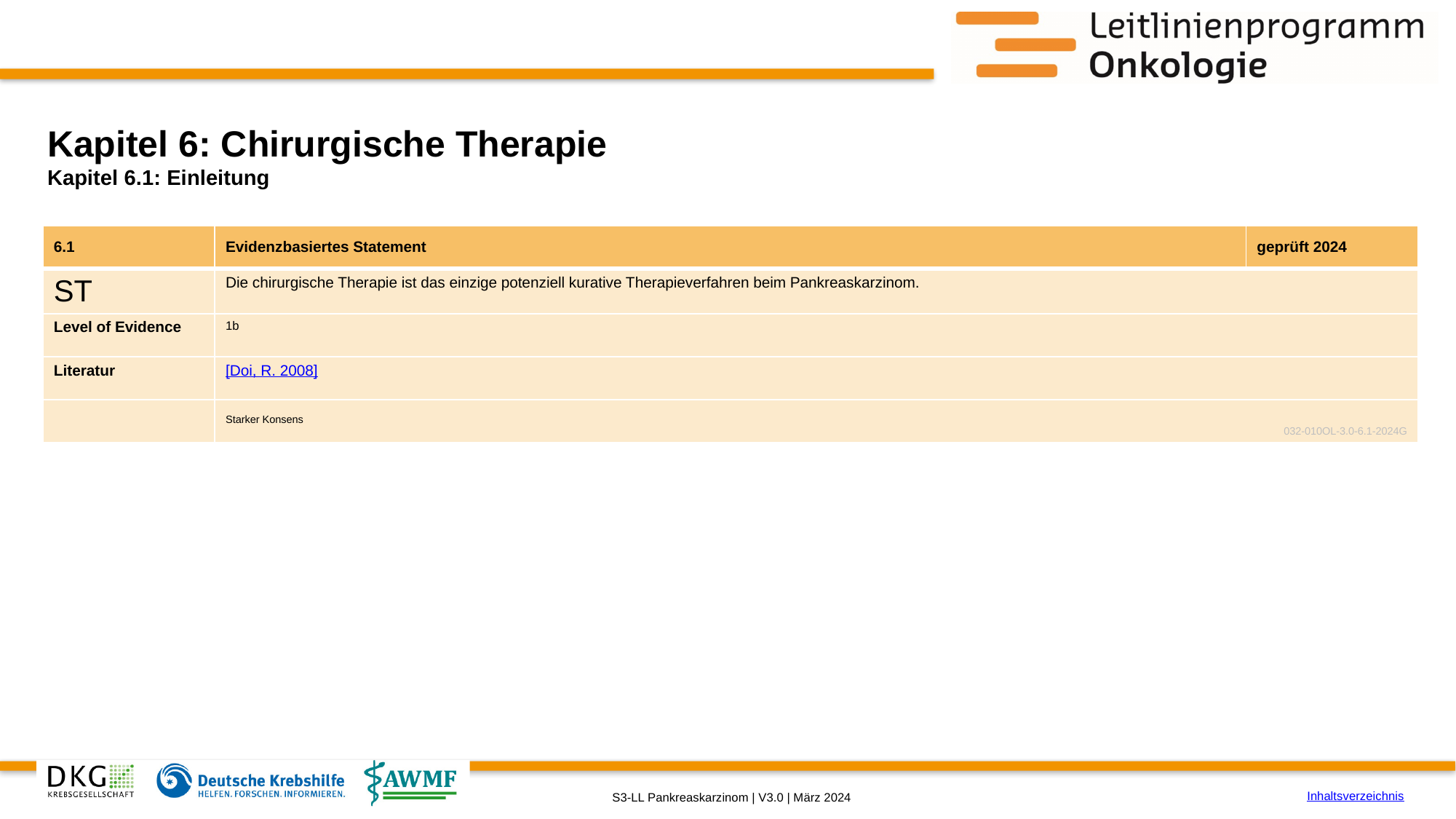

# Kapitel 6: Chirurgische Therapie
Kapitel 6.1: Einleitung
| 6.1 | Evidenzbasiertes Statement | geprüft 2024 |
| --- | --- | --- |
| ST | Die chirurgische Therapie ist das einzige potenziell kurative Therapieverfahren beim Pankreaskarzinom. |  |
| Level of Evidence | 1b |  |
| Literatur | [Doi, R. 2008] |  |
|  | Starker Konsens 032-010OL-3.0-6.1-2024G |  |
Inhaltsverzeichnis
S3-LL Pankreaskarzinom | V3.0 | März 2024